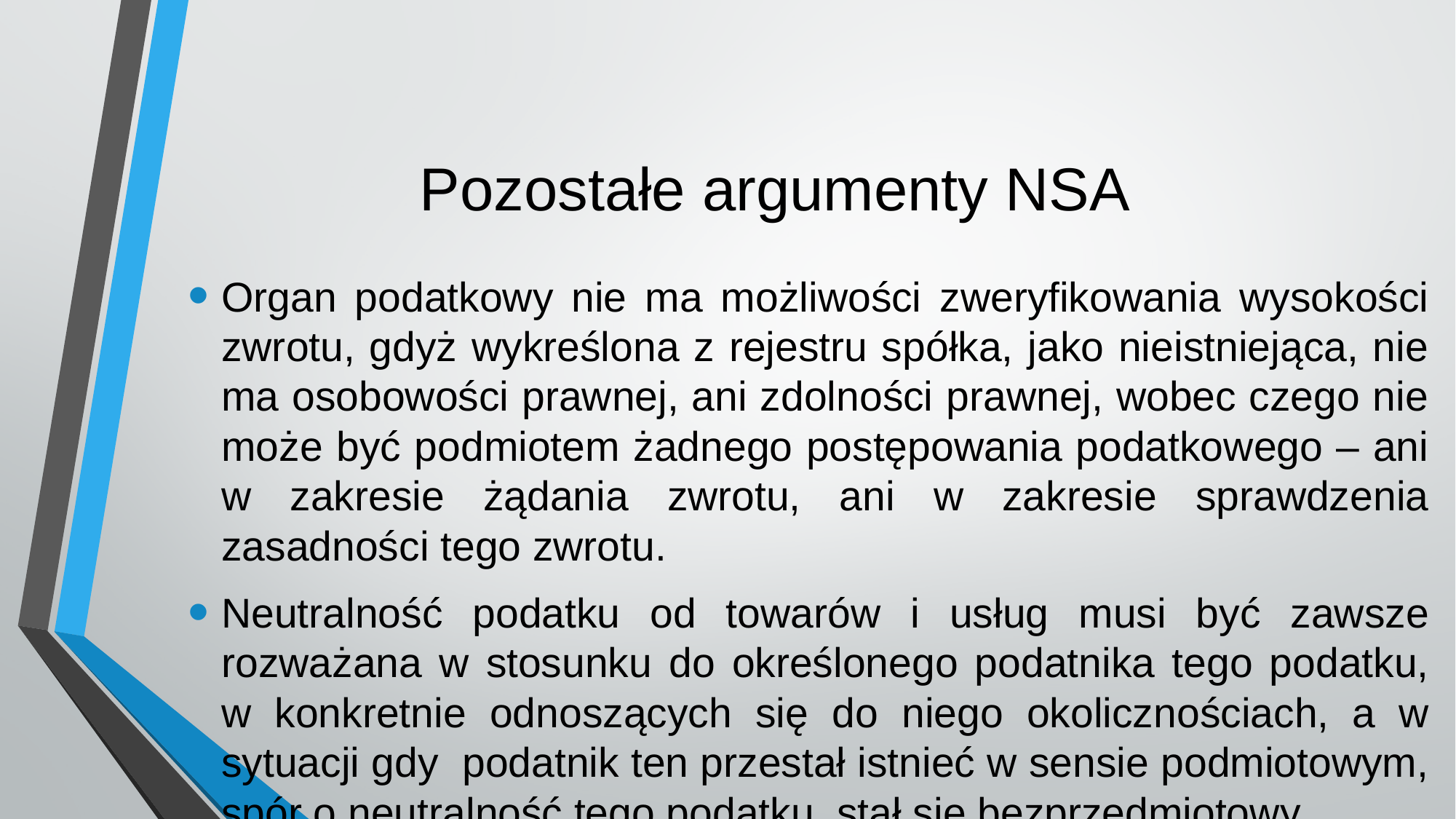

# Pozostałe argumenty NSA
Organ podatkowy nie ma możliwości zweryfikowania wysokości zwrotu, gdyż wykreślona z rejestru spółka, jako nieistniejąca, nie ma osobowości prawnej, ani zdolności prawnej, wobec czego nie może być podmiotem żadnego postępowania podatkowego – ani w zakresie żądania zwrotu, ani w zakresie sprawdzenia zasadności tego zwrotu.
Neutralność podatku od towarów i usług musi być zawsze rozważana w stosunku do określonego podatnika tego podatku, w konkretnie odnoszących się do niego okolicznościach, a w sytuacji gdy  podatnik ten przestał istnieć w sensie podmiotowym, spór o neutralność tego podatku, stał się bezprzedmiotowy.